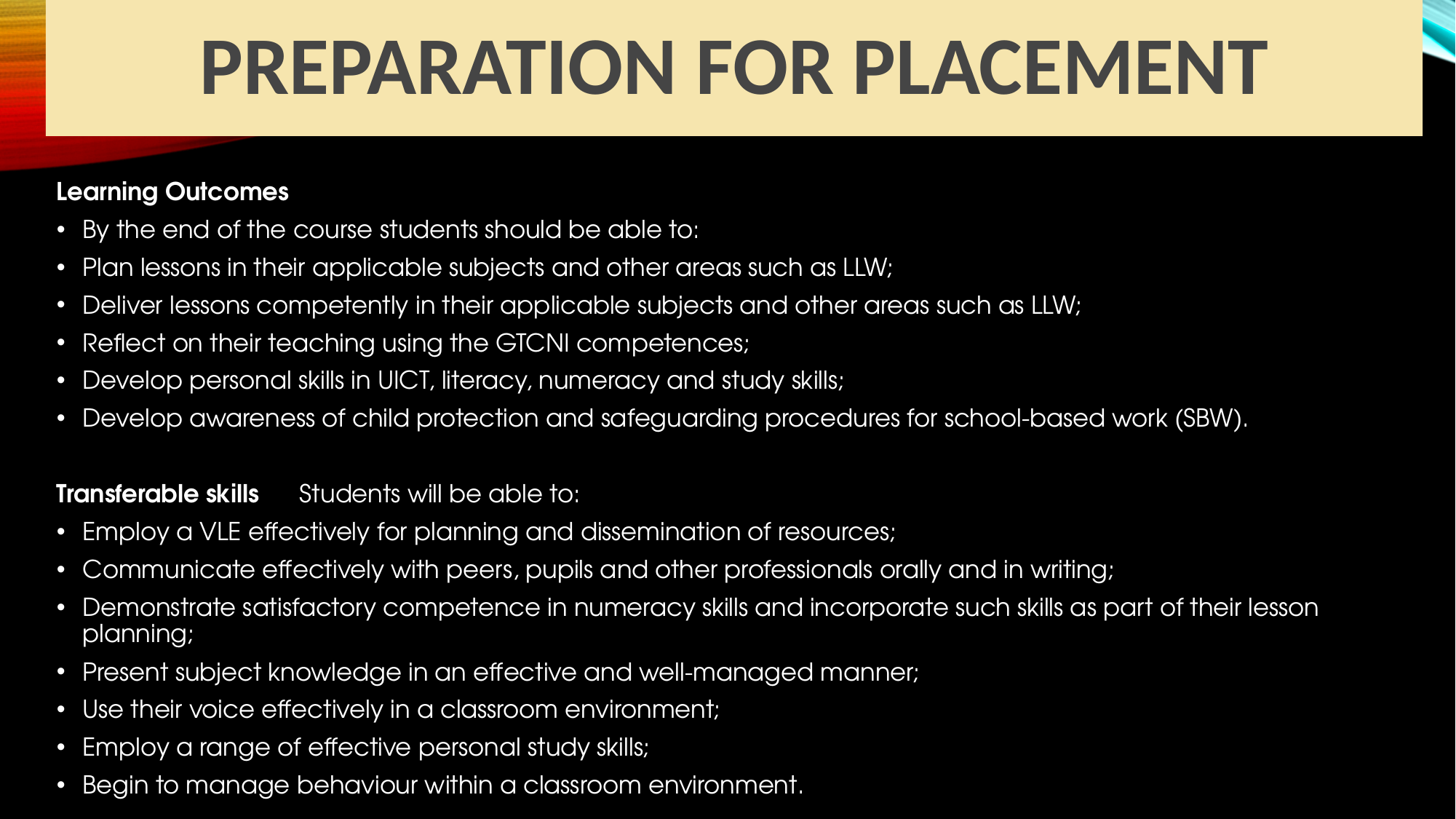

Preparation for placement
#

Learning Outcomes
By the end of the course students should be able to:
Plan lessons in their applicable subjects and other areas such as LLW;
Deliver lessons competently in their applicable subjects and other areas such as LLW;
Reflect on their teaching using the GTCNI competences;
Develop personal skills in UICT, literacy, numeracy and study skills;
Develop awareness of child protection and safeguarding procedures for school-based work (SBW).

Transferable skills      Students will be able to:
Employ a VLE effectively for planning and dissemination of resources;
Communicate effectively with peers, pupils and other professionals orally and in writing;
Demonstrate satisfactory competence in numeracy skills and incorporate such skills as part of their lesson planning;
Present subject knowledge in an effective and well-managed manner;
Use their voice effectively in a classroom environment;
Employ a range of effective personal study skills;
Begin to manage behaviour within a classroom environment.